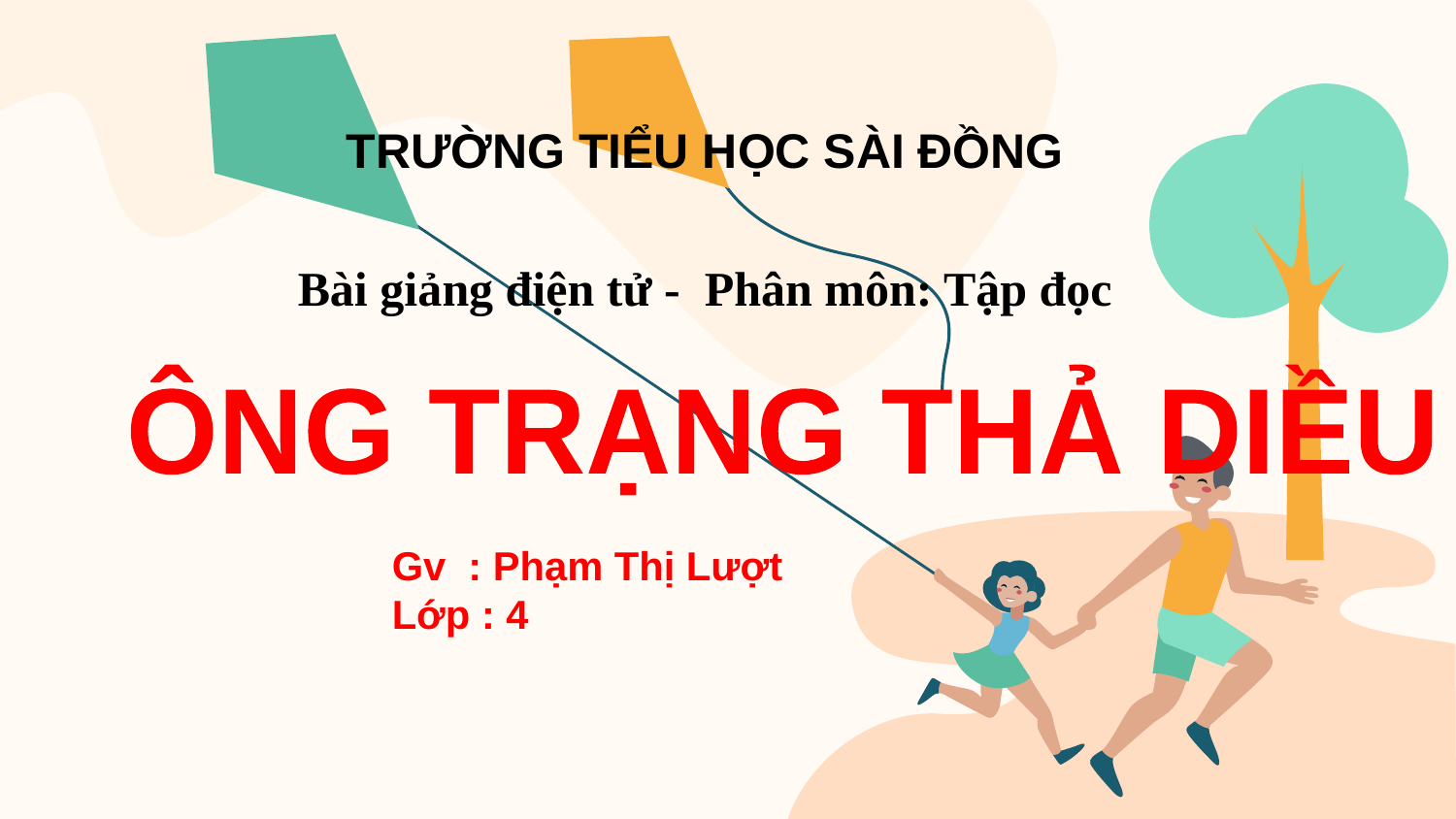

TRƯỜNG TIỂU HỌC SÀI ĐỒNG
Bài giảng điện tử -  Phân môn: Tập đọc
ÔNG TRẠNG THẢ DIỀU
Gv  : Phạm Thị Lượt
Lớp : 4